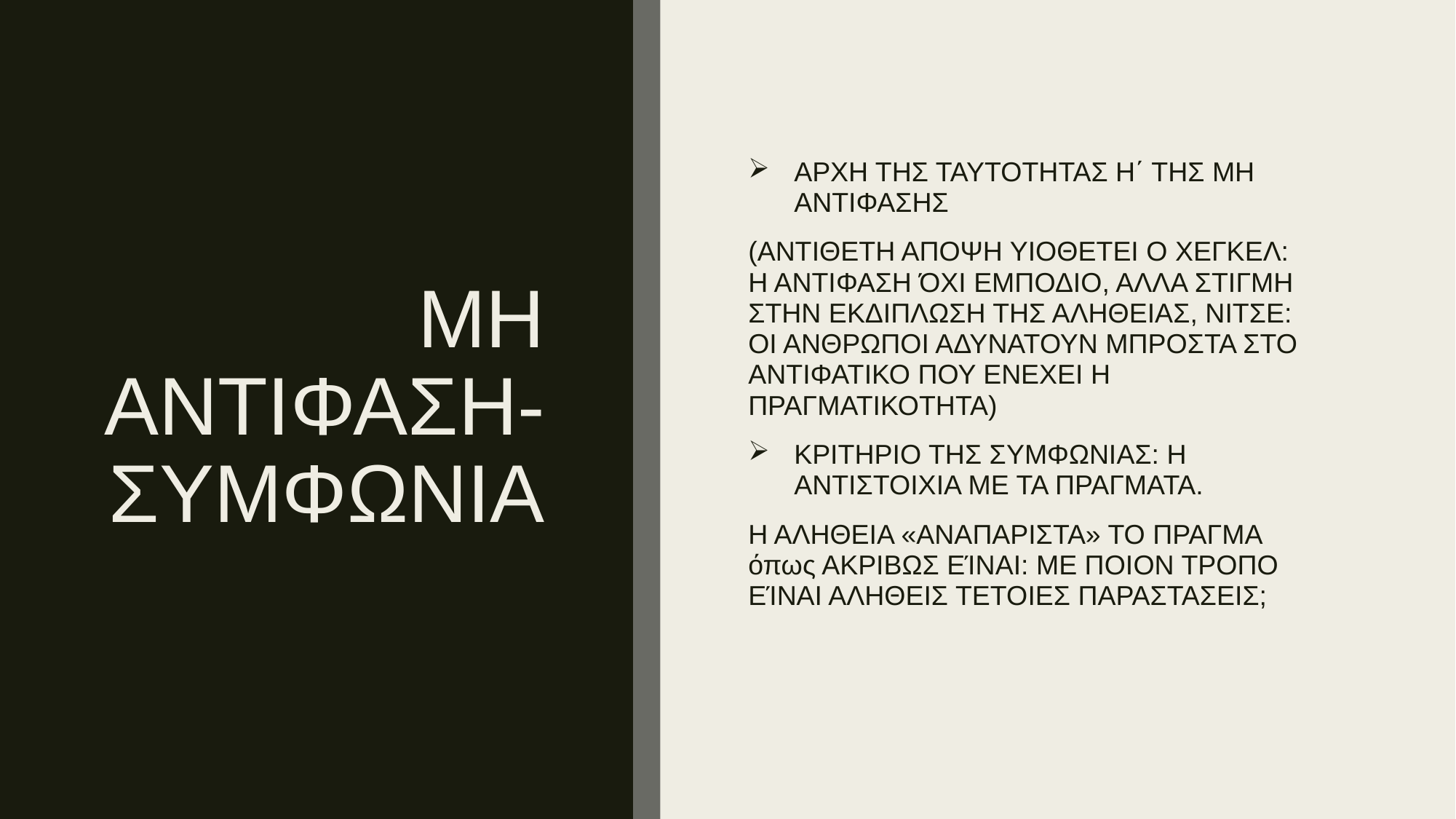

# ΜΗ ΑΝΤΙΦΑΣΗ-ΣΥΜΦΩΝΙΑ
ΑΡΧΗ ΤΗΣ ΤΑΥΤΟΤΗΤΑΣ Η΄ ΤΗΣ ΜΗ ΑΝΤΙΦΑΣΗΣ
(ΑΝΤΙΘΕΤΗ ΑΠΟΨΗ ΥΙΟΘΕΤΕΙ Ο ΧΕΓΚΕΛ: Η ΑΝΤΙΦΑΣΗ ΌΧΙ ΕΜΠΟΔΙΟ, ΑΛΛΑ ΣΤΙΓΜΗ ΣΤΗΝ ΕΚΔΙΠΛΩΣΗ ΤΗΣ ΑΛΗΘΕΙΑΣ, ΝΙΤΣΕ: ΟΙ ΑΝΘΡΩΠΟΙ ΑΔΥΝΑΤΟΥΝ ΜΠΡΟΣΤΑ ΣΤΟ ΑΝΤΙΦΑΤΙΚΟ ΠΟΥ ΕΝΕΧΕΙ Η ΠΡΑΓΜΑΤΙΚΟΤΗΤΑ)
ΚΡΙΤΗΡΙΟ ΤΗΣ ΣΥΜΦΩΝΙΑΣ: Η ΑΝΤΙΣΤΟΙΧΙΑ ΜΕ ΤΑ ΠΡΑΓΜΑΤΑ.
Η ΑΛΗΘΕΙΑ «ΑΝΑΠΑΡΙΣΤΑ» ΤΟ ΠΡΑΓΜΑ όπως ΑΚΡΙΒΩΣ ΕΊΝΑΙ: ΜΕ ΠΟΙΟΝ ΤΡΟΠΟ ΕΊΝΑΙ ΑΛΗΘΕΙΣ ΤΕΤΟΙΕΣ ΠΑΡΑΣΤΑΣΕΙΣ;